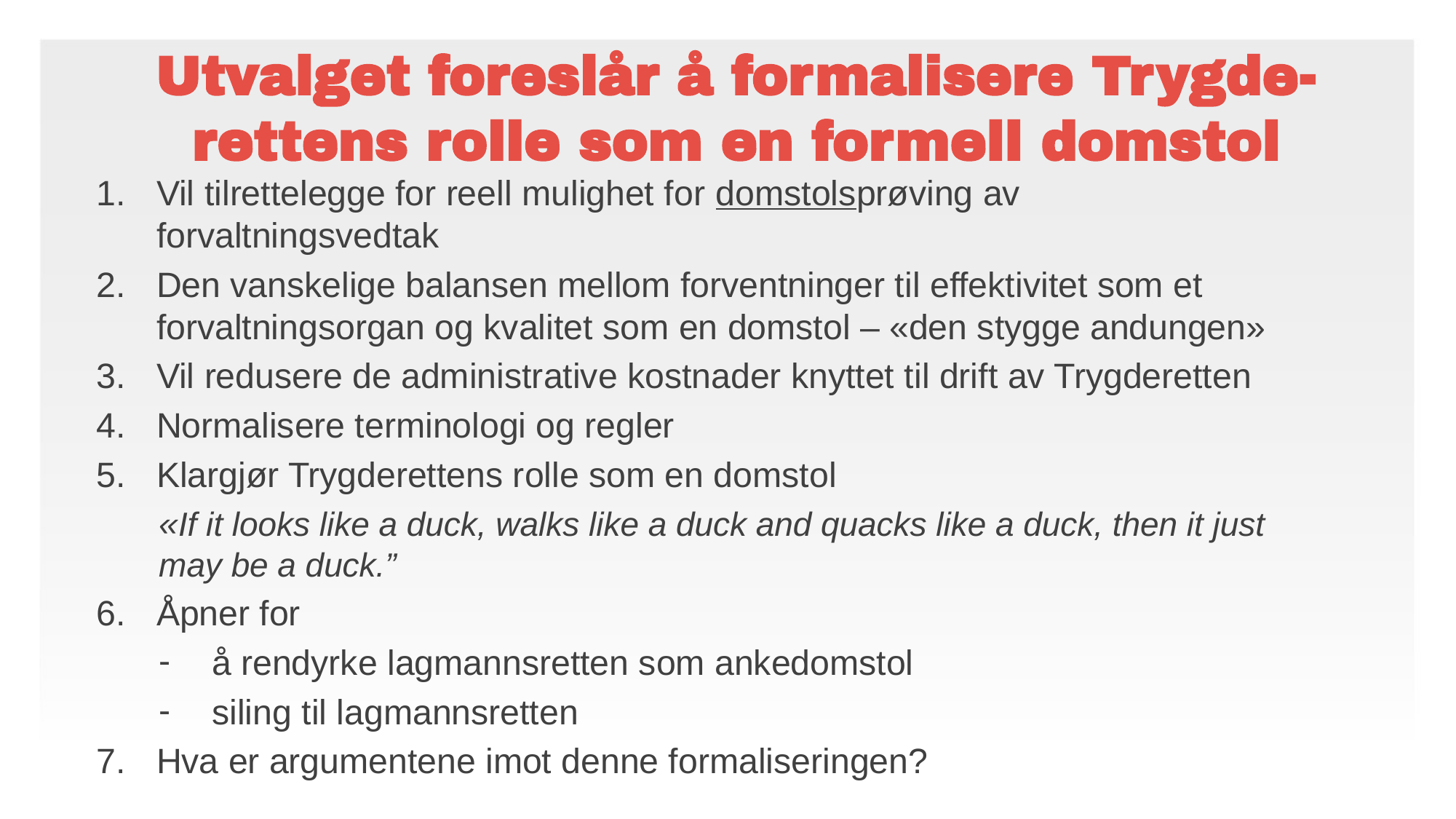

Utvalget foreslår å formalisere Trygde-rettens rolle som en formell domstol
Vil tilrettelegge for reell mulighet for domstolsprøving av forvaltningsvedtak
Den vanskelige balansen mellom forventninger til effektivitet som et forvaltningsorgan og kvalitet som en domstol – «den stygge andungen»
Vil redusere de administrative kostnader knyttet til drift av Trygderetten
Normalisere terminologi og regler
Klargjør Trygderettens rolle som en domstol
«If it looks like a duck, walks like a duck and quacks like a duck, then it just may be a duck.”
Åpner for
å rendyrke lagmannsretten som ankedomstol
siling til lagmannsretten
Hva er argumentene imot denne formaliseringen?